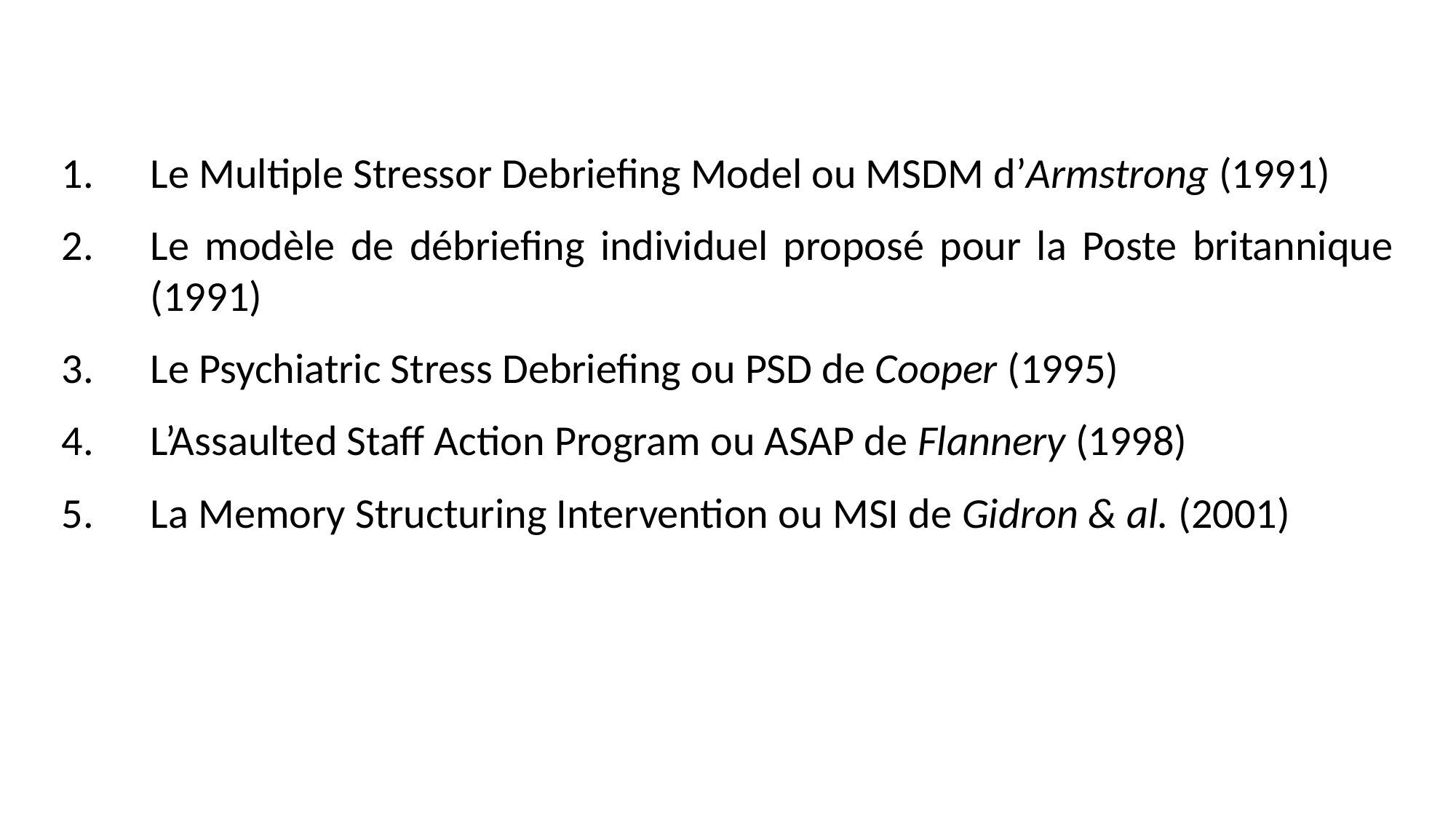

Le Multiple Stressor Debriefing Model ou MSDM d’Armstrong (1991)
Le modèle de débriefing individuel proposé pour la Poste britannique (1991)
Le Psychiatric Stress Debriefing ou PSD de Cooper (1995)
L’Assaulted Staff Action Program ou ASAP de Flannery (1998)
La Memory Structuring Intervention ou MSI de Gidron & al. (2001)